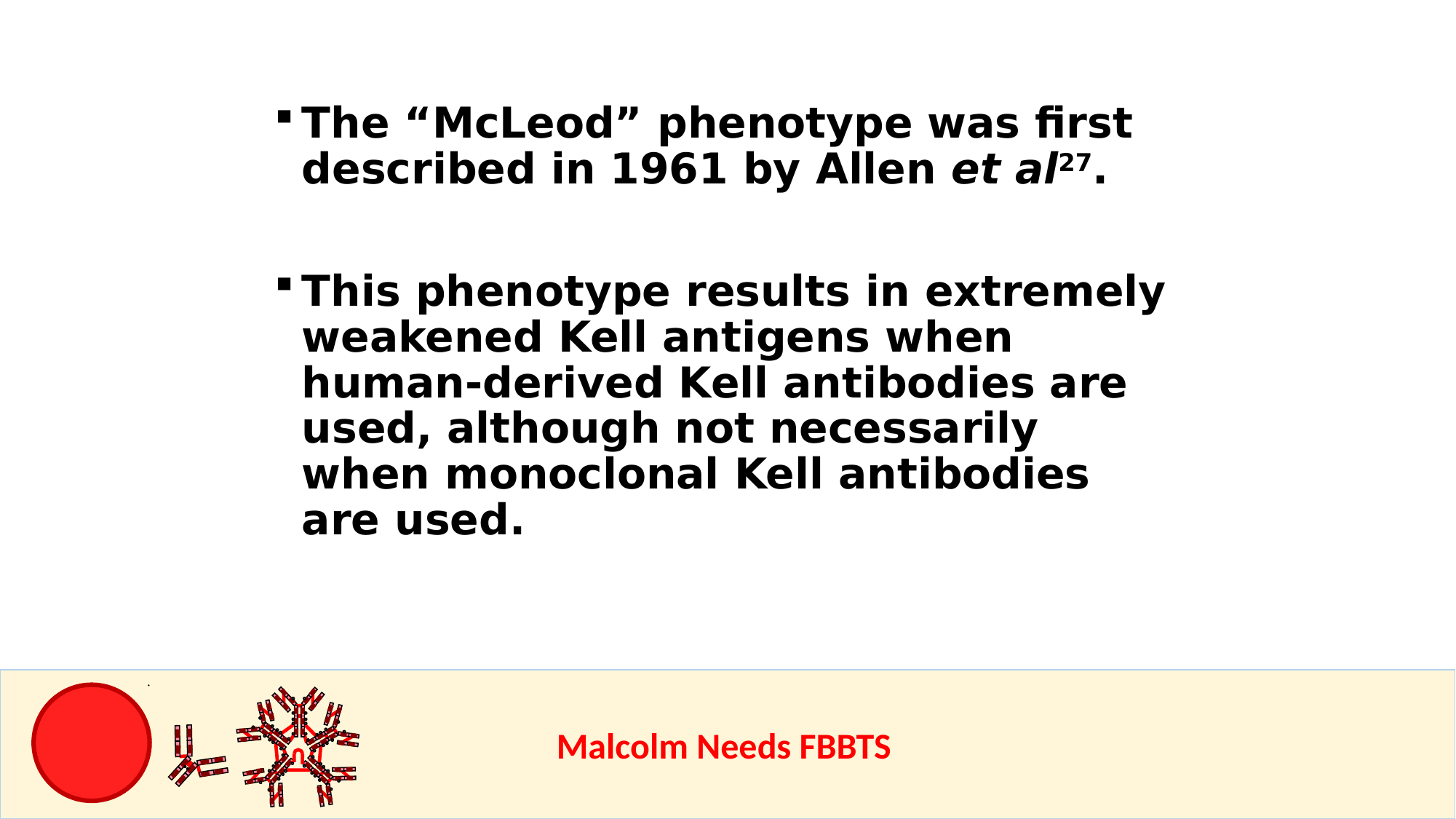

The “McLeod” phenotype was first described in 1961 by Allen et al27.

This phenotype results in extremely weakened Kell antigens when human-derived Kell antibodies are used, although not necessarily when monoclonal Kell antibodies are used.
					Malcolm Needs FBBTS